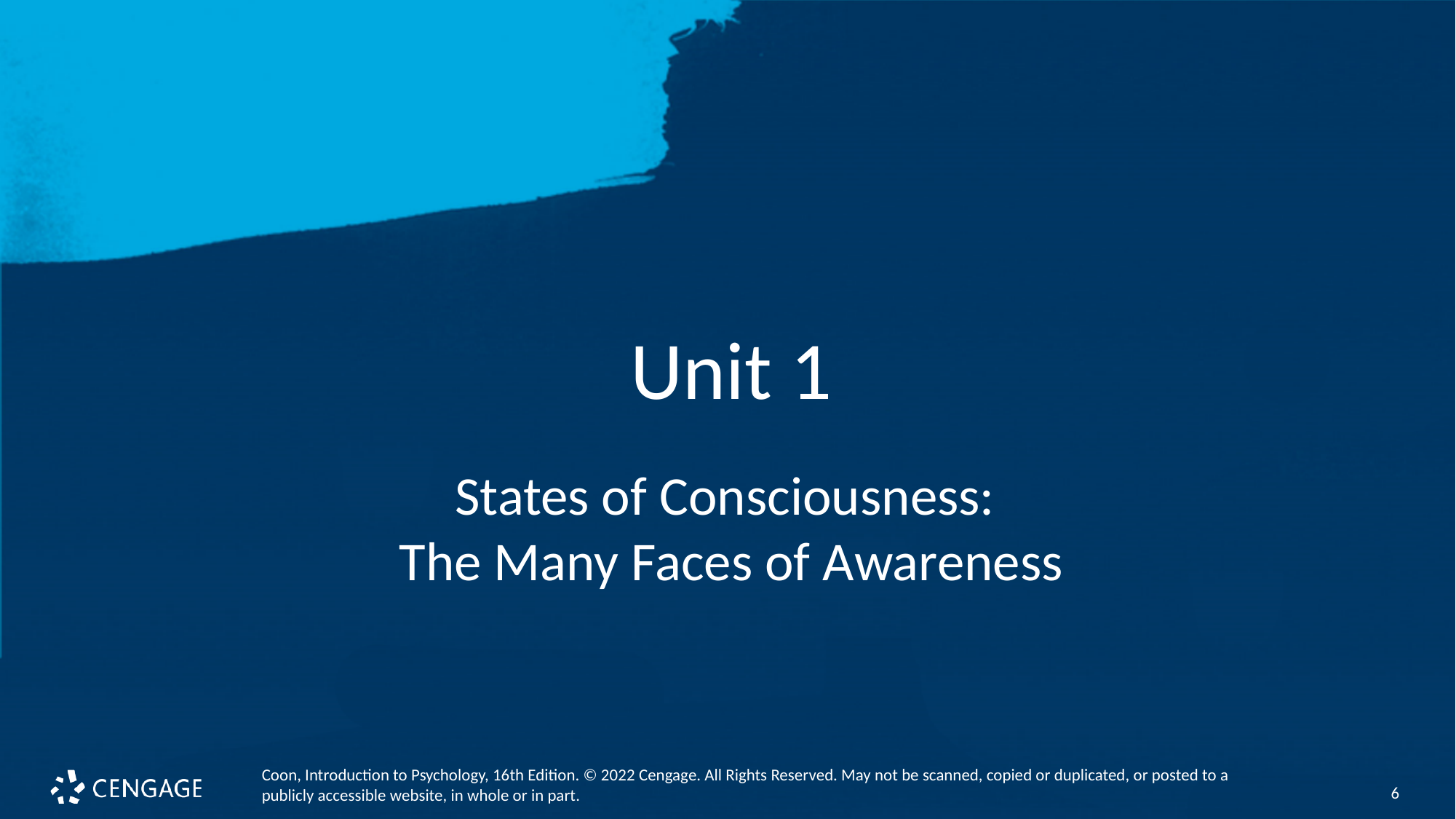

# Unit 1
States of Consciousness:
The Many Faces of Awareness